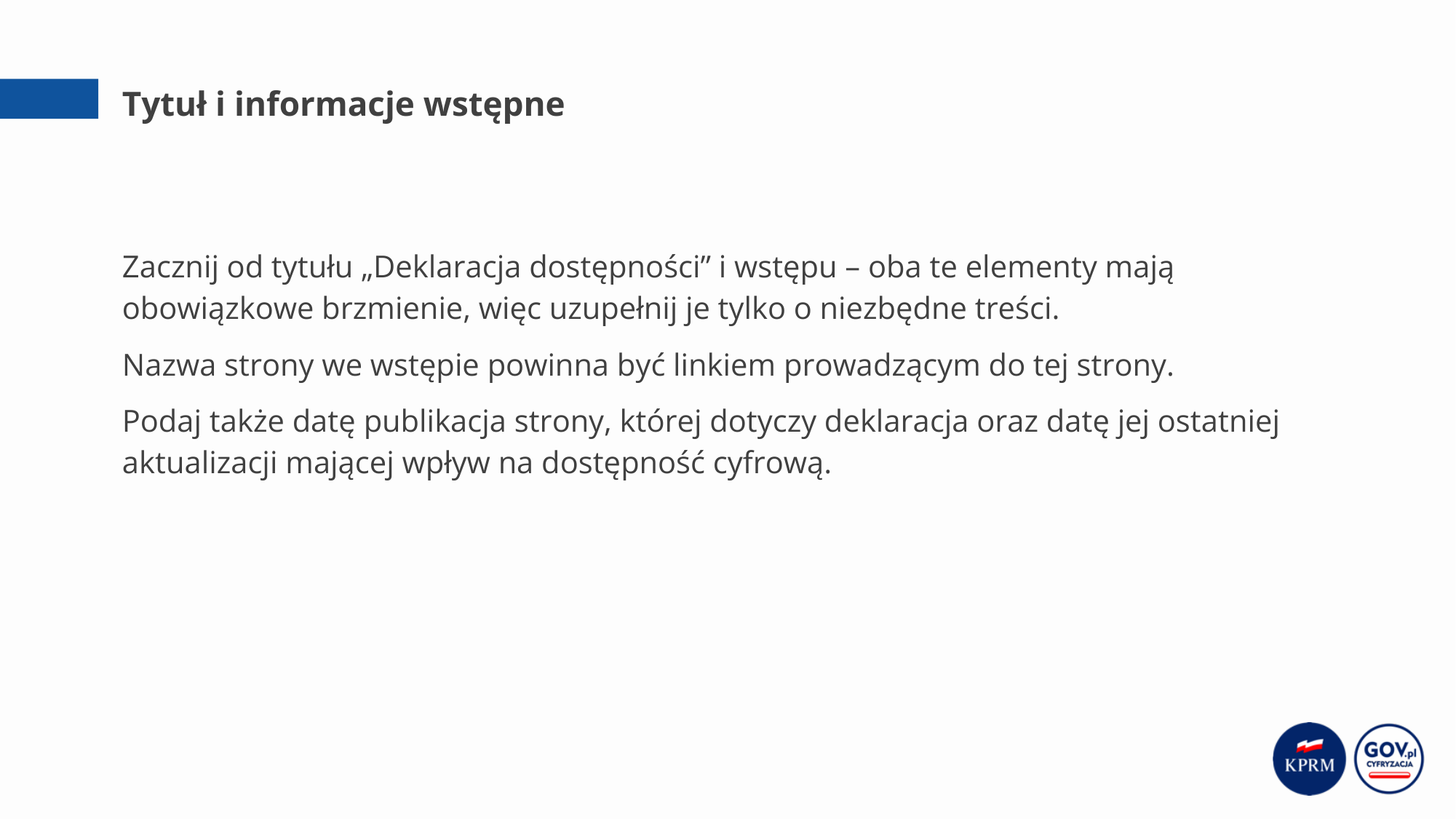

# Tytuł i informacje wstępne
Zacznij od tytułu „Deklaracja dostępności” i wstępu – oba te elementy mają obowiązkowe brzmienie, więc uzupełnij je tylko o niezbędne treści.
Nazwa strony we wstępie powinna być linkiem prowadzącym do tej strony.
Podaj także datę publikacja strony, której dotyczy deklaracja oraz datę jej ostatniej aktualizacji mającej wpływ na dostępność cyfrową.